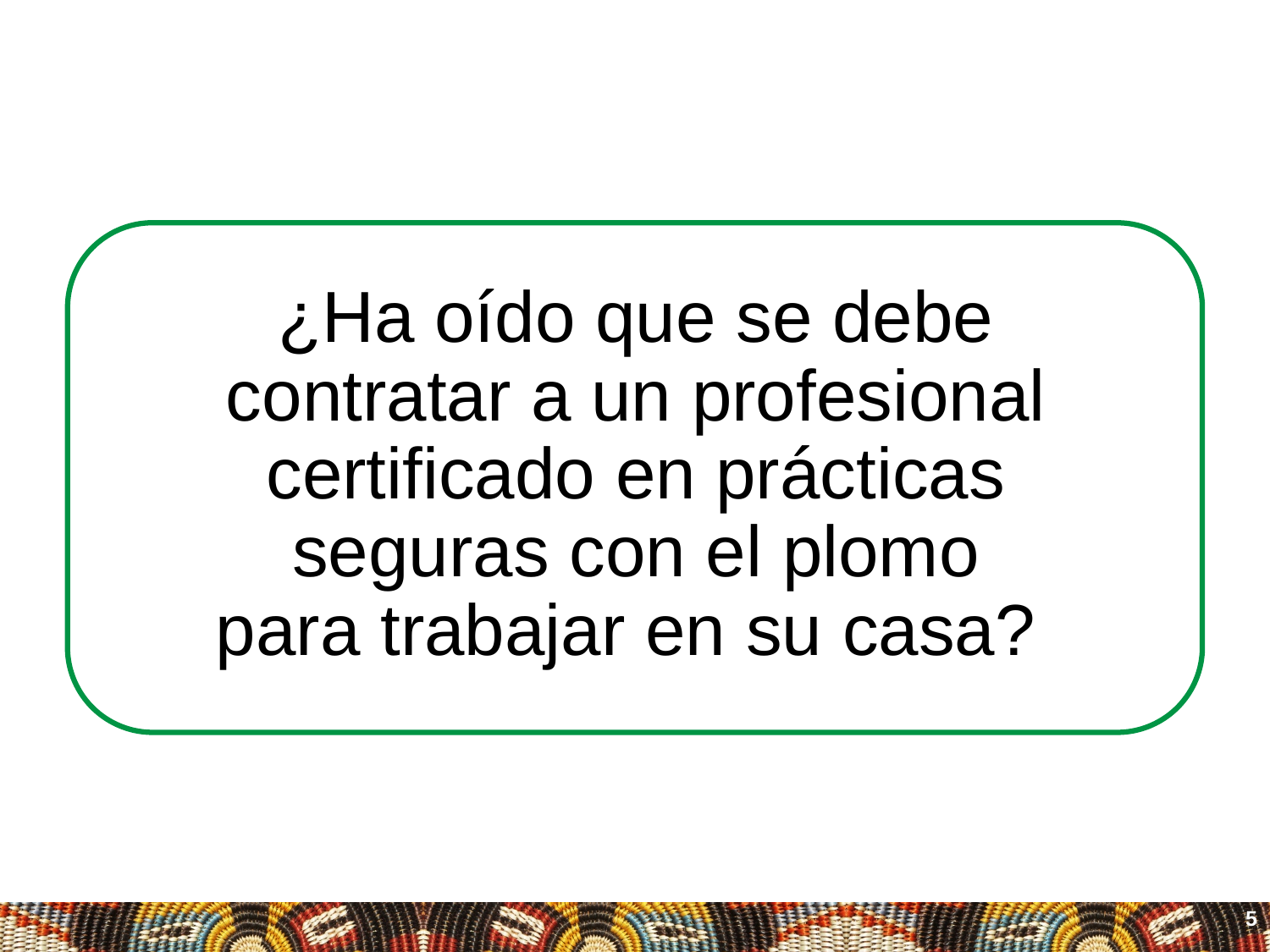

# ¿Ha oído que se debe contratar a un profesional certificado en prácticas seguras con el plomo para trabajar en su casa?
5